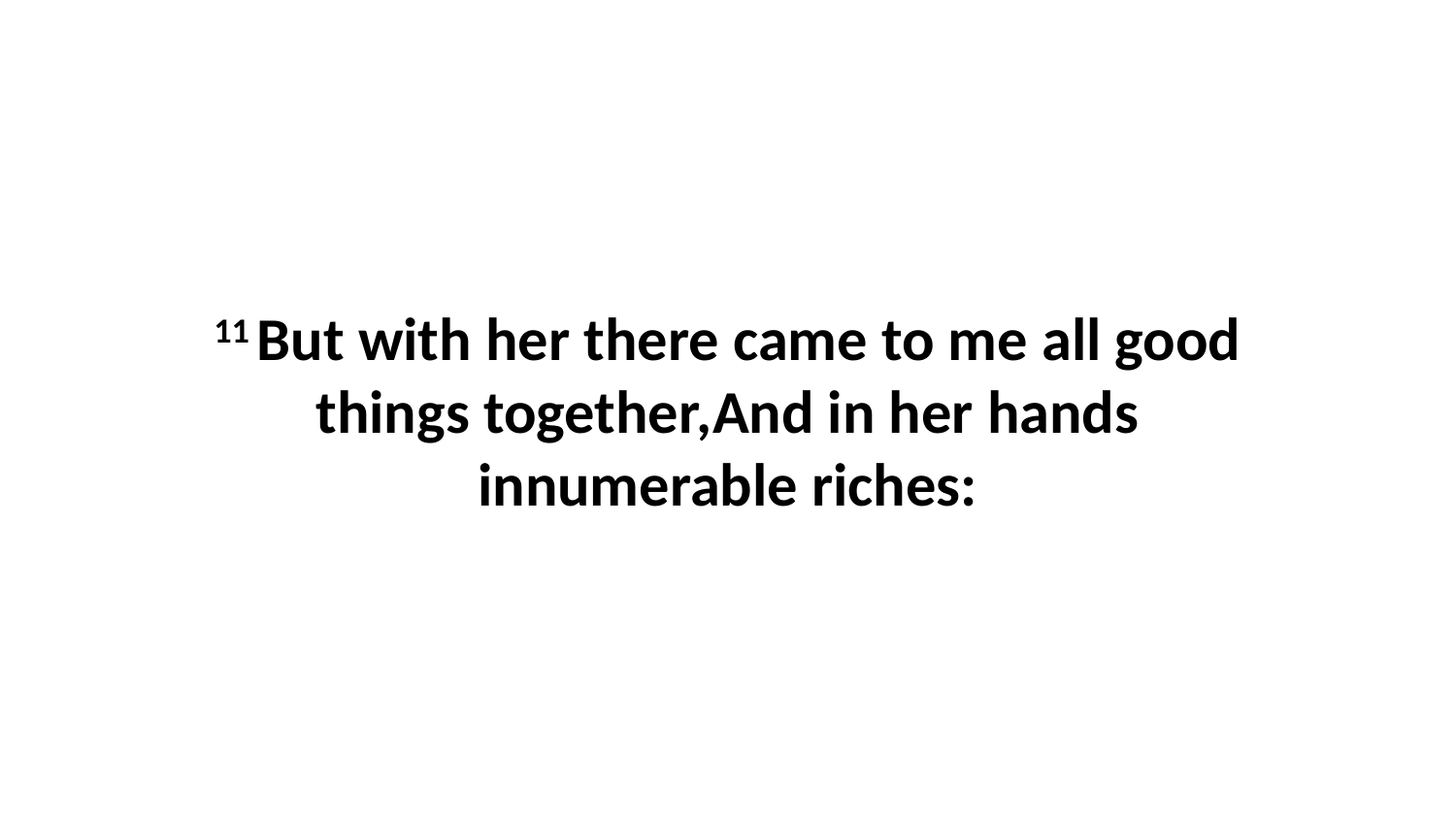

11 But with her there came to me all good things together,And in her hands innumerable riches: